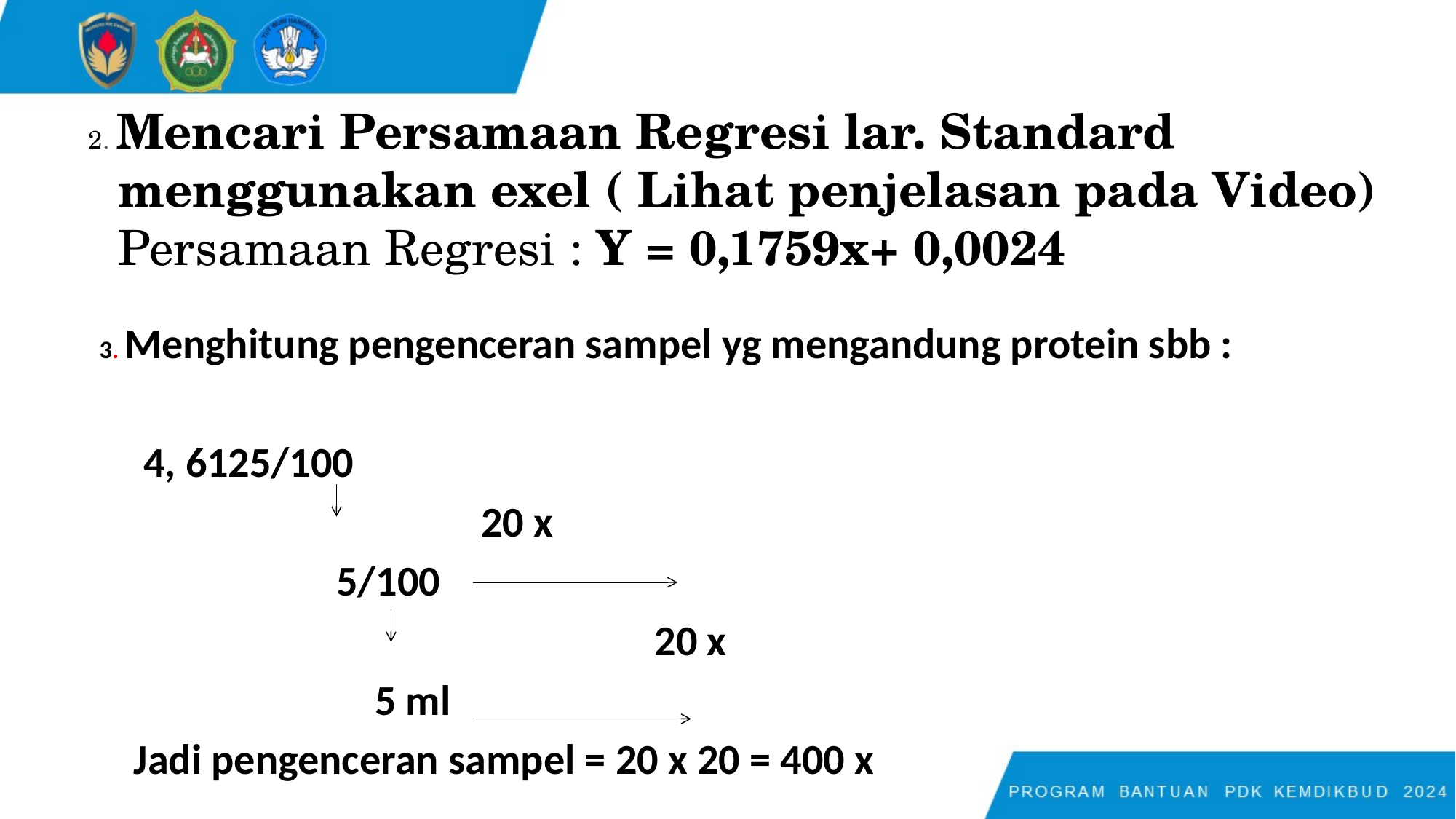

# 2. Mencari Persamaan Regresi lar. Standard menggunakan exel ( Lihat penjelasan pada Video) Persamaan Regresi : Y = 0,1759x+ 0,0024
3. Menghitung pengenceran sampel yg mengandung protein sbb :

 4, 6125/100
                                    20 x
                     5/100
                                                      20 x
                         5 ml
Jadi pengenceran sampel = 20 x 20 = 400 x